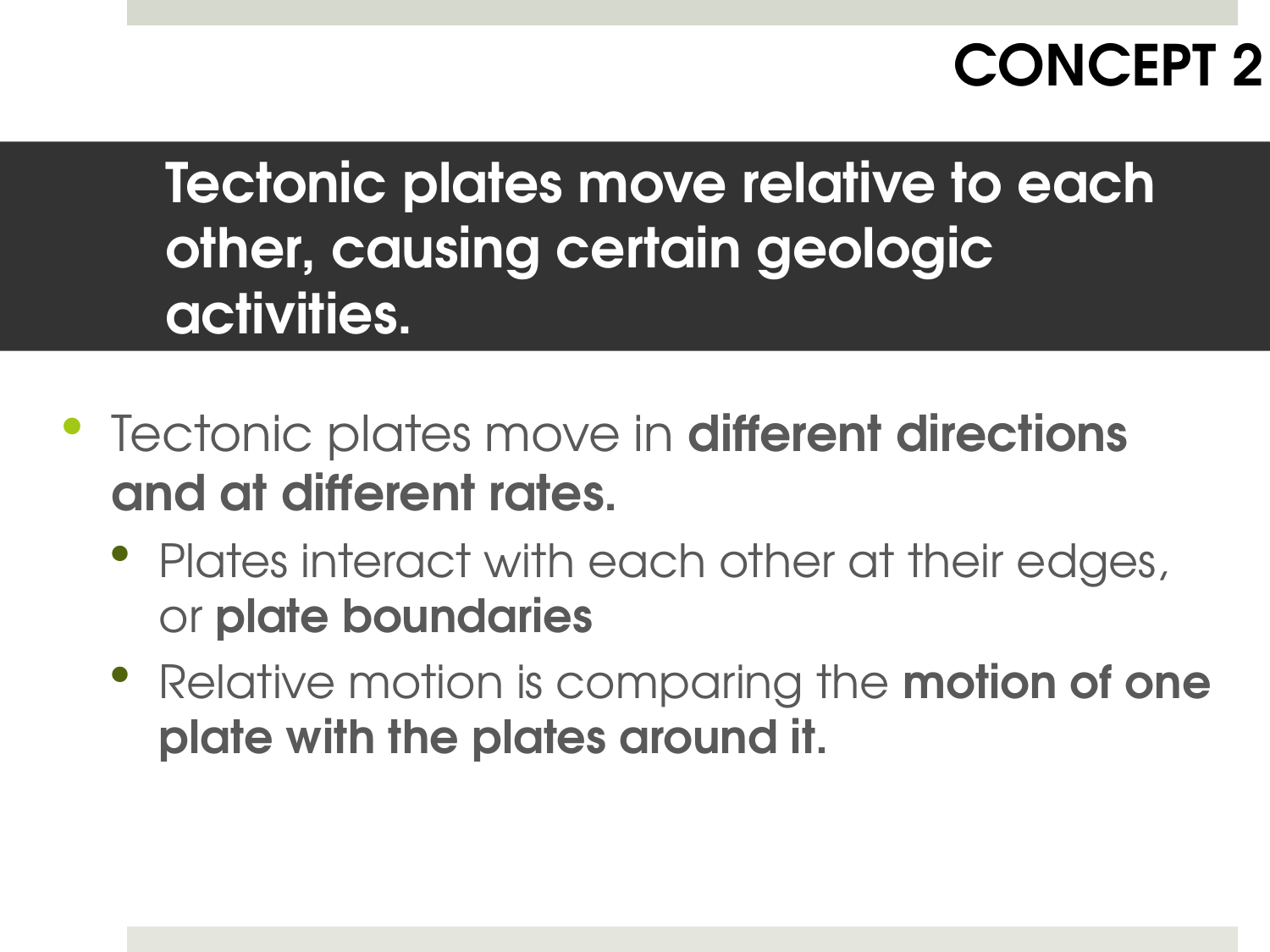

CONCEPT 2
# Tectonic plates move relative to each other, causing certain geologic activities.
Tectonic plates move in different directions and at different rates.
Plates interact with each other at their edges, or plate boundaries
Relative motion is comparing the motion of one plate with the plates around it.